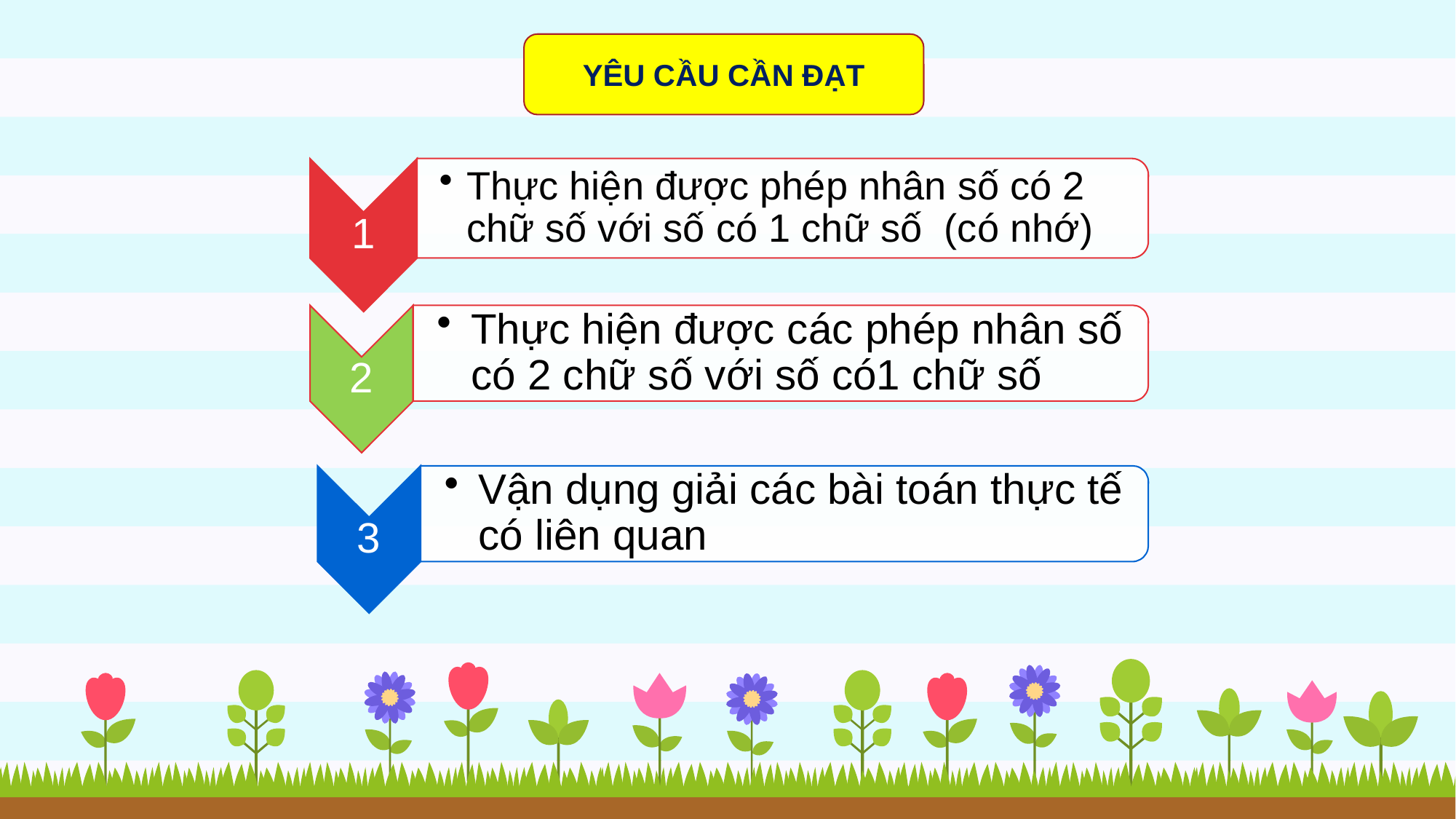

YÊU CẦU CẦN ĐẠT
1
Thực hiện được phép nhân số có 2 chữ số với số có 1 chữ số  (có nhớ)
2
Thực hiện được các phép nhân số có 2 chữ số với số có1 chữ số
3
Vận dụng giải các bài toán thực tế có liên quan